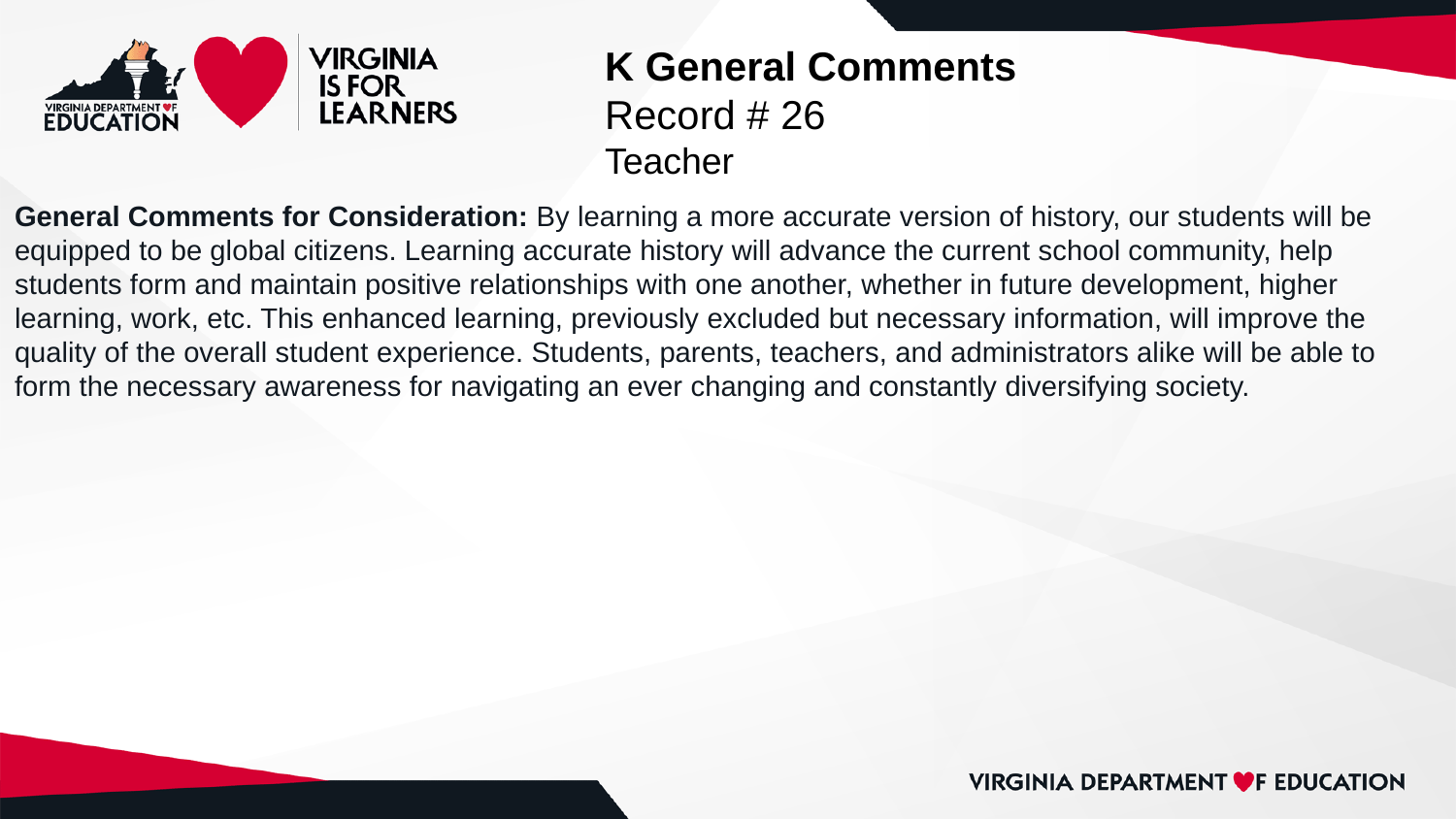

# K General Comments
Record # 26
Teacher

General Comments for Consideration: By learning a more accurate version of history, our students will be equipped to be global citizens. Learning accurate history will advance the current school community, help students form and maintain positive relationships with one another, whether in future development, higher learning, work, etc. This enhanced learning, previously excluded but necessary information, will improve the quality of the overall student experience. Students, parents, teachers, and administrators alike will be able to form the necessary awareness for navigating an ever changing and constantly diversifying society.